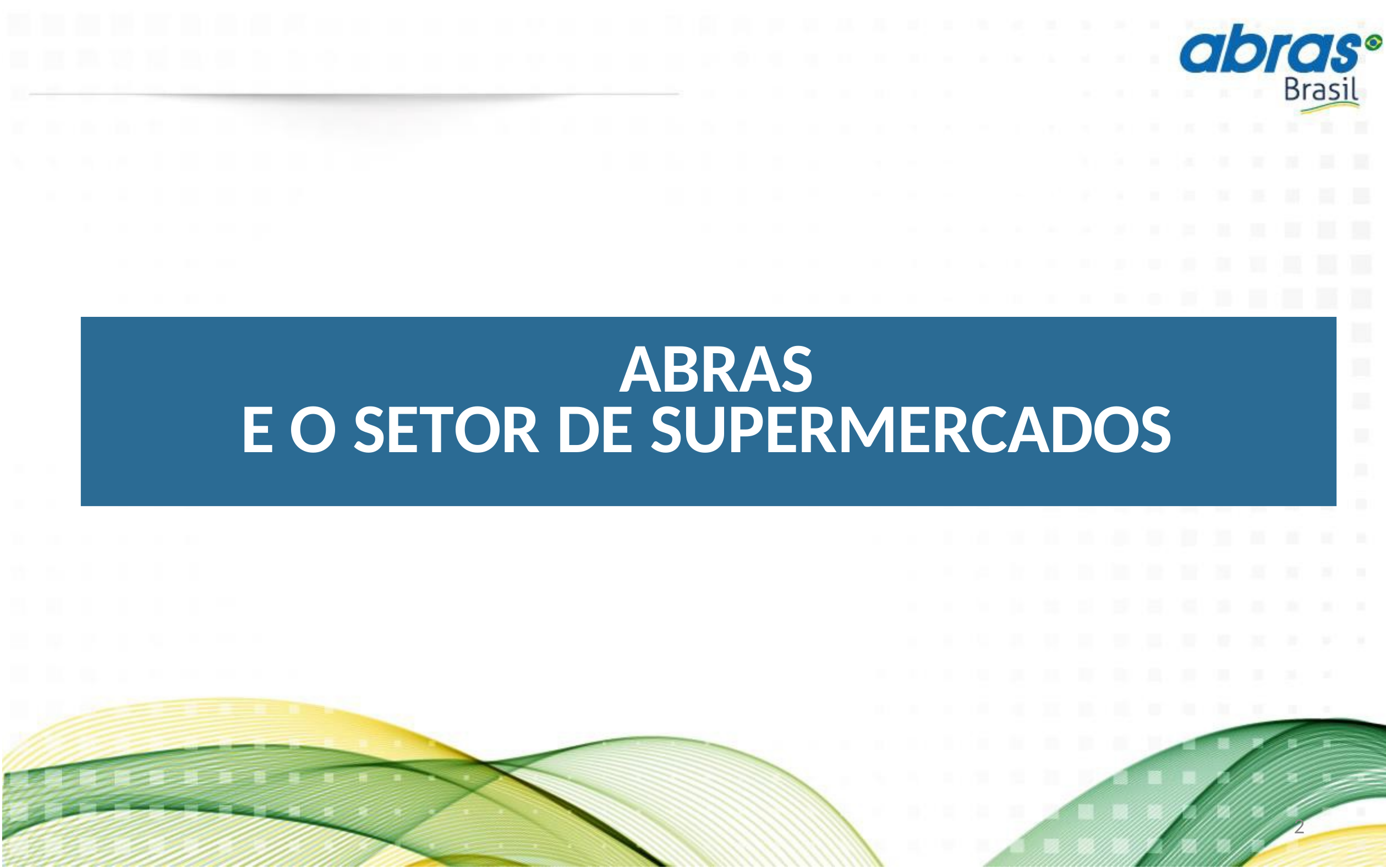

ABRAS
E O SETOR DE SUPERMERCADOS
2